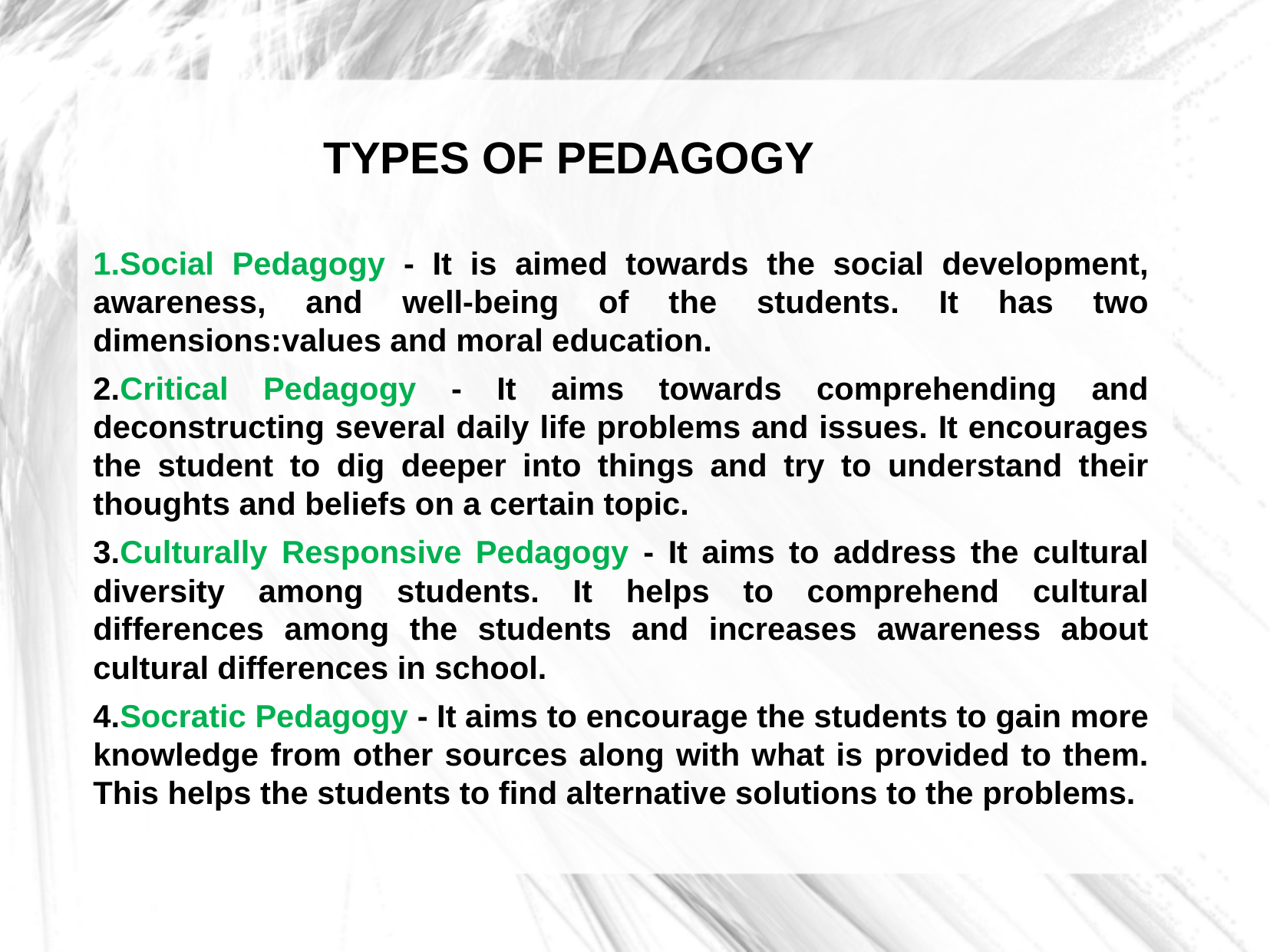

# TYPES OF PEDAGOGY
1.Social Pedagogy - It is aimed towards the social development, awareness, and well-being of the students. It has two dimensions:values and moral education.
2.Critical Pedagogy - It aims towards comprehending and deconstructing several daily life problems and issues. It encourages the student to dig deeper into things and try to understand their thoughts and beliefs on a certain topic.
3.Culturally Responsive Pedagogy - It aims to address the cultural diversity among students. It helps to comprehend cultural differences among the students and increases awareness about cultural differences in school.
4.Socratic Pedagogy - It aims to encourage the students to gain more knowledge from other sources along with what is provided to them. This helps the students to find alternative solutions to the problems.